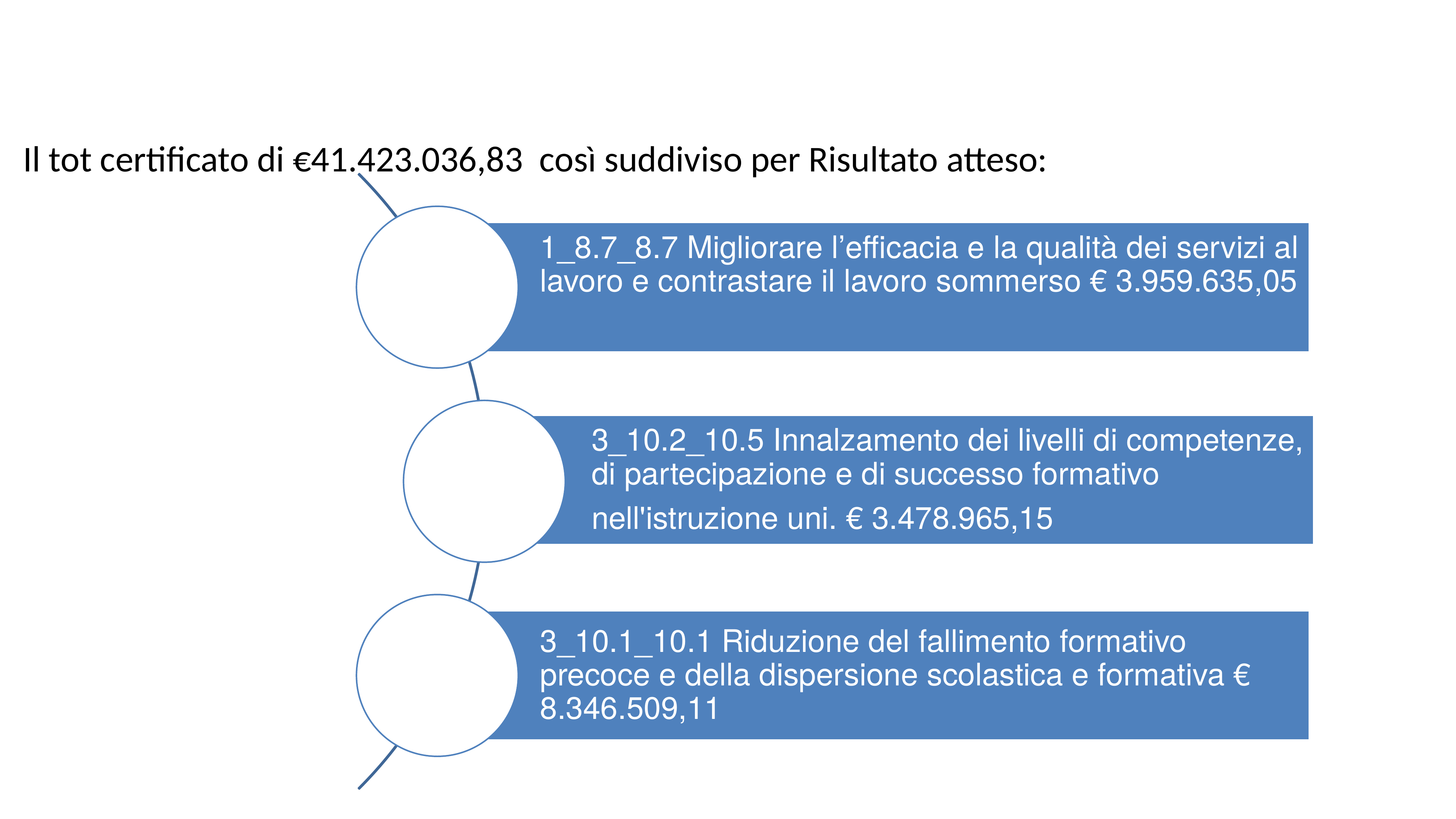

Il tot certificato di €41.423.036,83  così suddiviso per Risultato atteso:
1_8.7_8.7 Migliorare l’efficacia e la qualità dei servizi al lavoro e contrastare il lavoro sommerso € 3.959.635,05

3_10.2_10.5 Innalzamento dei livelli di competenze, di partecipazione e di successo formativo
nell'istruzione uni. € 3.478.965,15
3_10.1_10.1 Riduzione del fallimento formativo precoce e della dispersione scolastica e formativa € 8.346.509,11